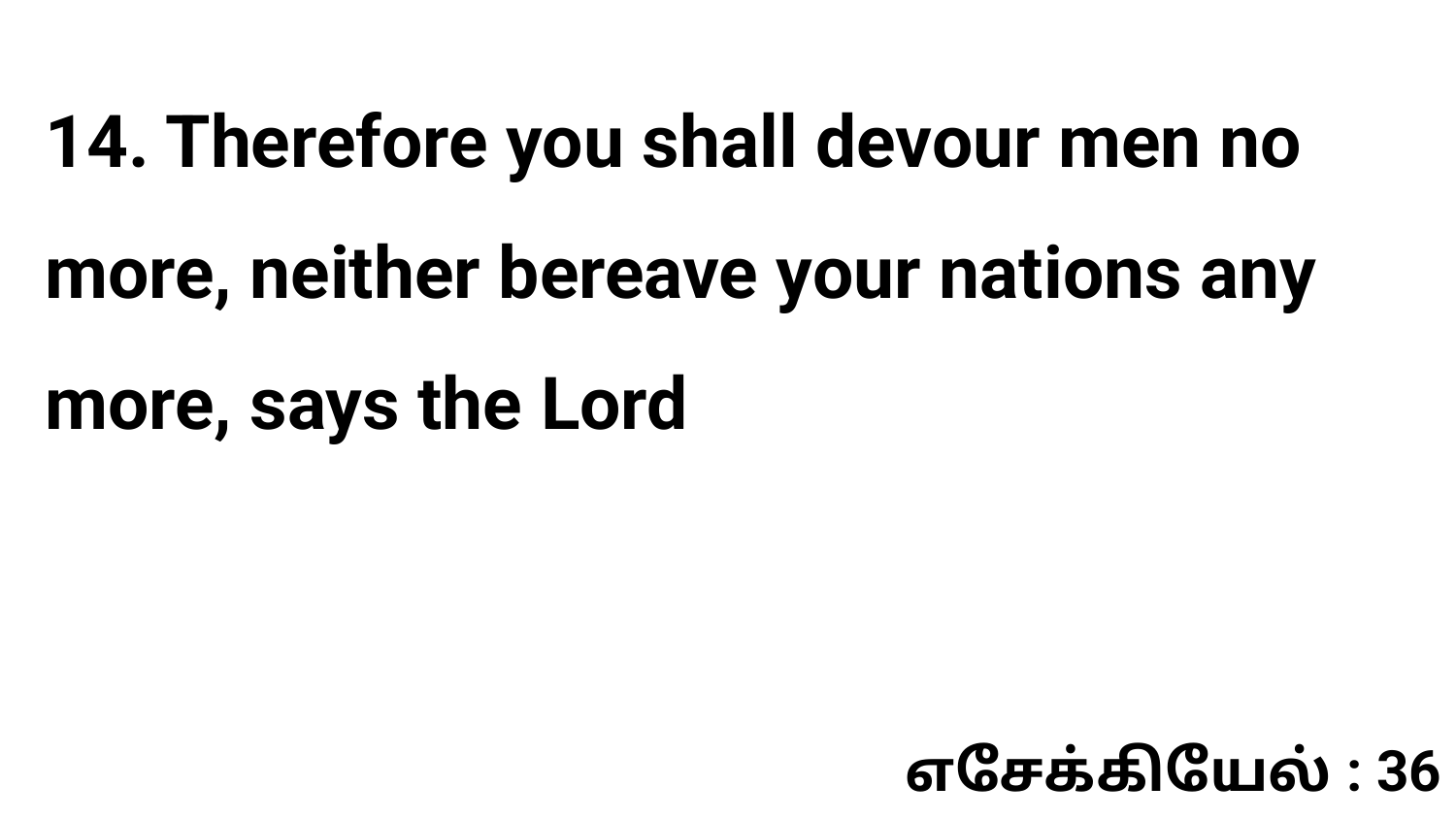

14. Therefore you shall devour men no more, neither bereave your nations any more, says the Lord
எசேக்கியேல் : 36